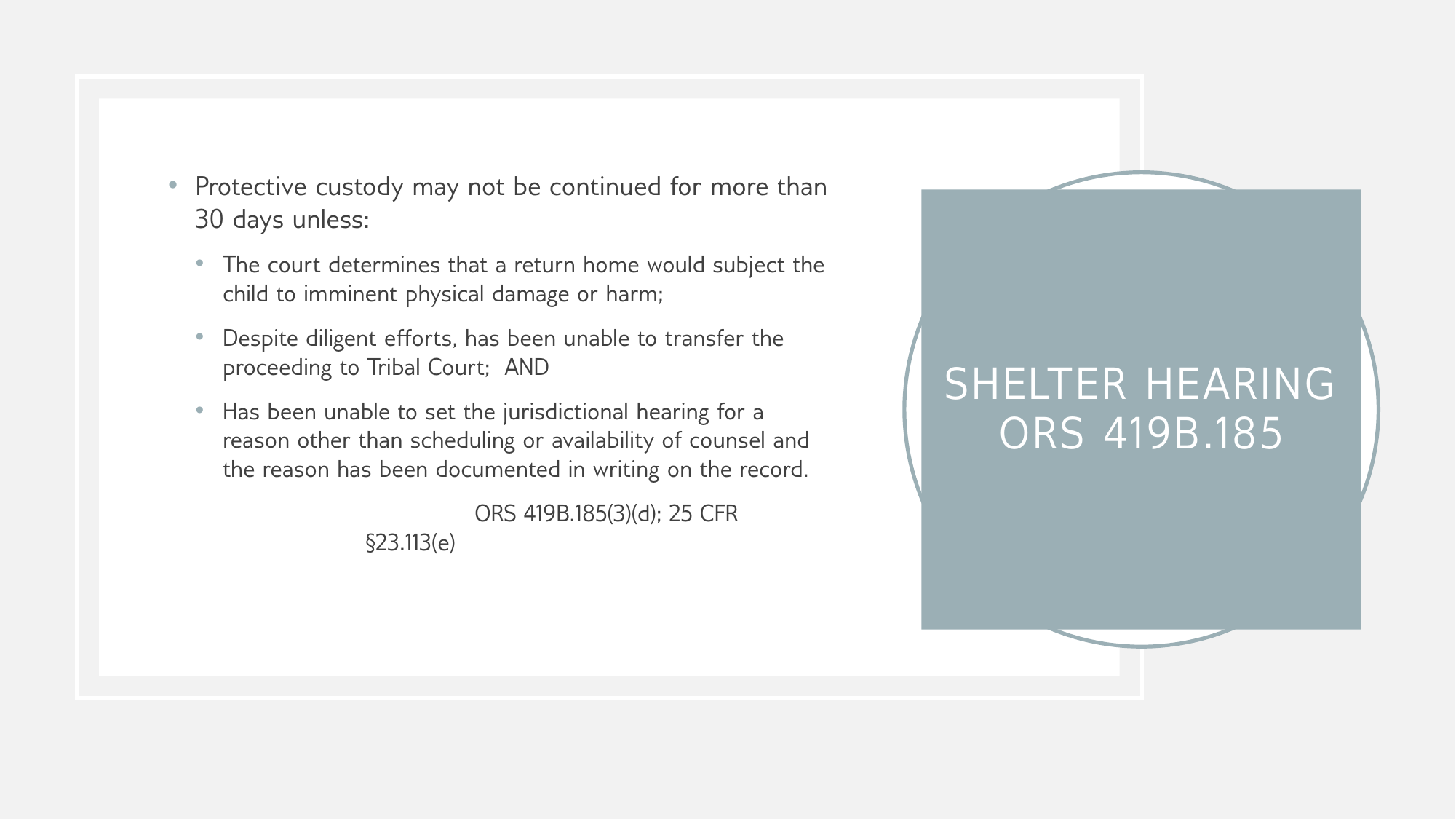

Protective custody may not be continued for more than 30 days unless:
The court determines that a return home would subject the child to imminent physical damage or harm;
Despite diligent efforts, has been unable to transfer the proceeding to Tribal Court;  AND
Has been unable to set the jurisdictional hearing for a reason other than scheduling or availability of counsel and the reason has been documented in writing on the record.
	ORS 419B.185(3)(d); 25 CFR §23.113(e)

# Shelter Hearing ORS 419B.185